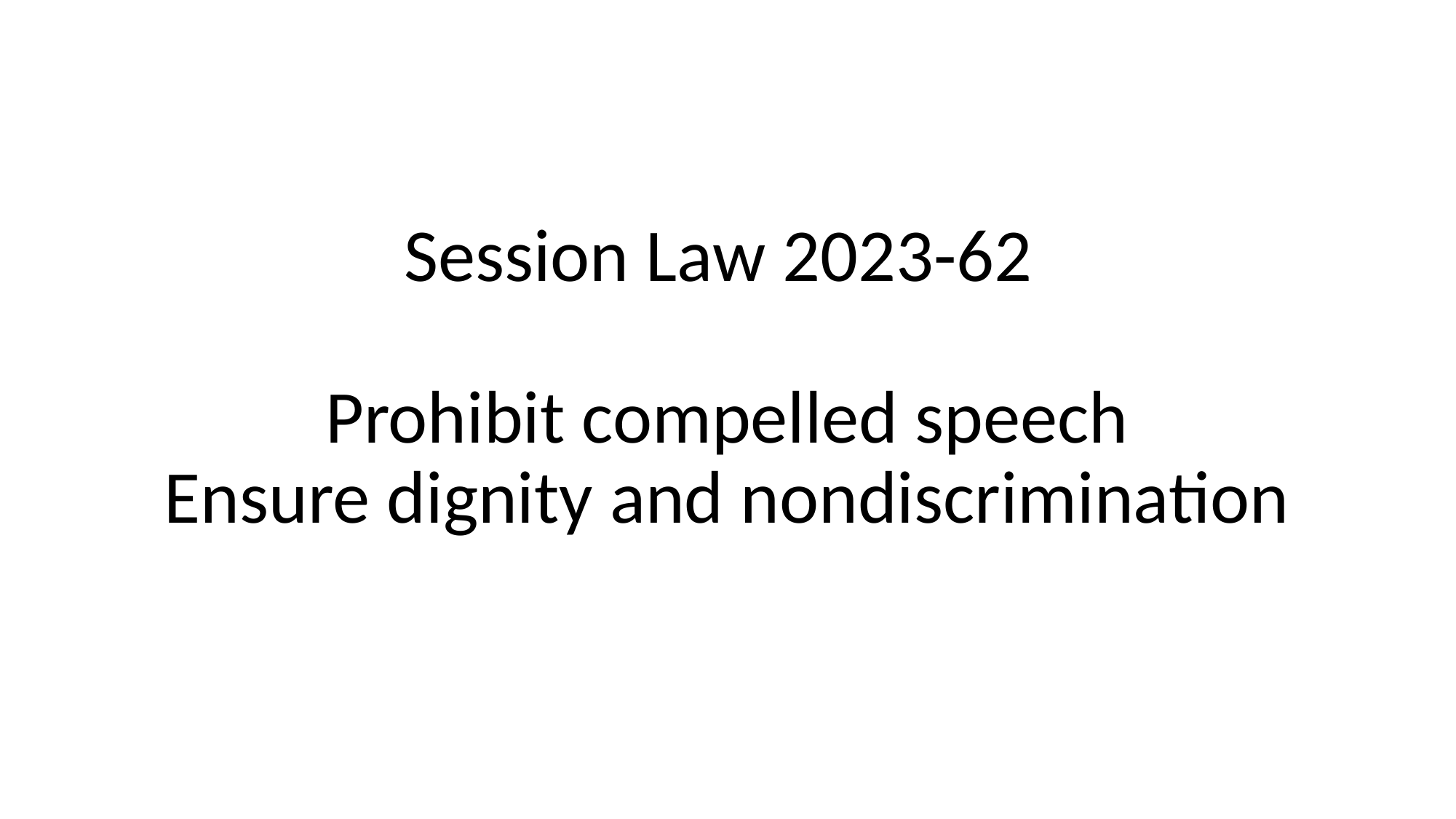

# Session Law 2023-62 Prohibit compelled speech Ensure dignity and nondiscrimination